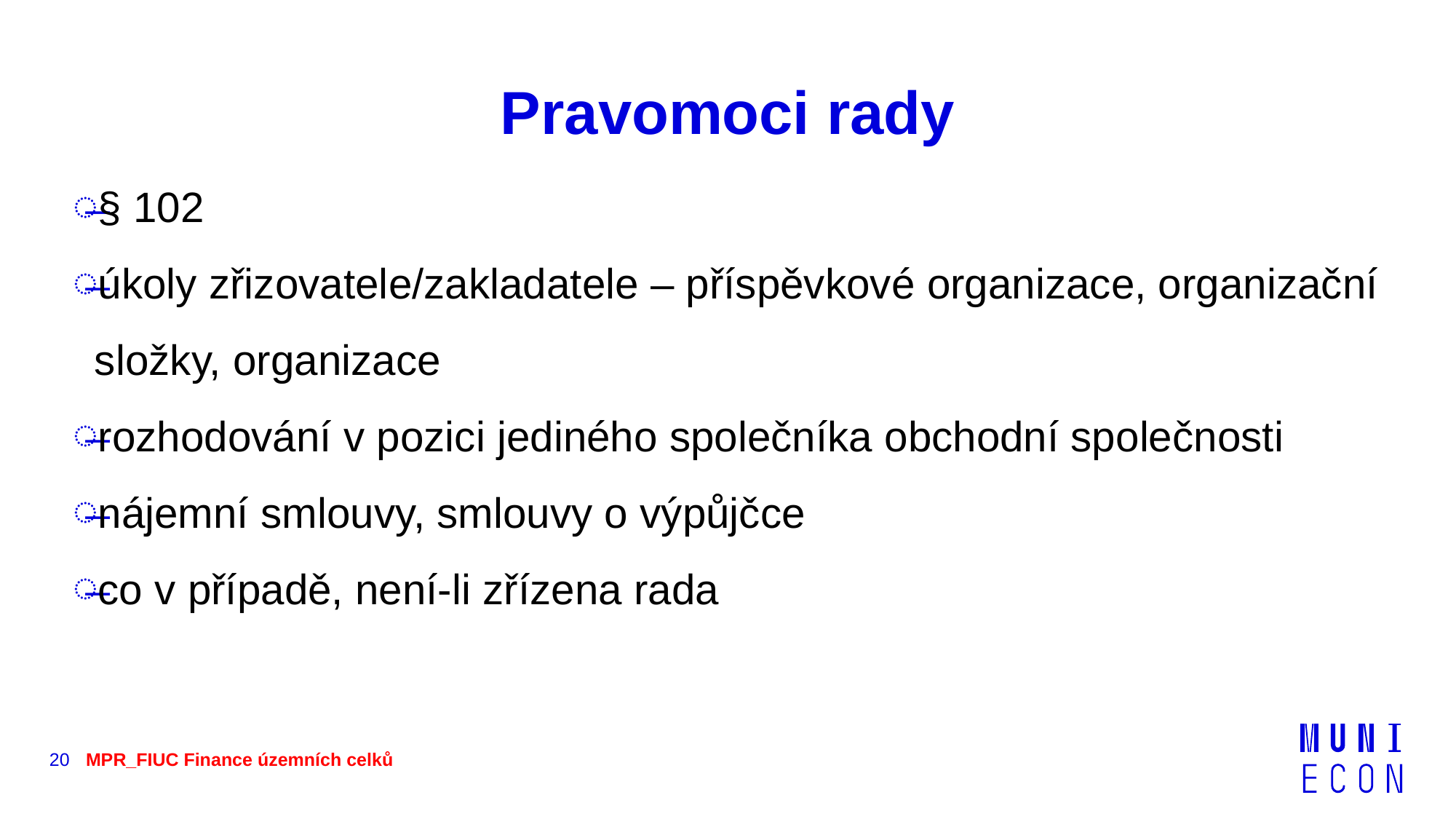

# Pravomoci rady
§ 102
úkoly zřizovatele/zakladatele – příspěvkové organizace, organizační složky, organizace
rozhodování v pozici jediného společníka obchodní společnosti
nájemní smlouvy, smlouvy o výpůjčce
co v případě, není-li zřízena rada

20
MPR_FIUC Finance územních celků